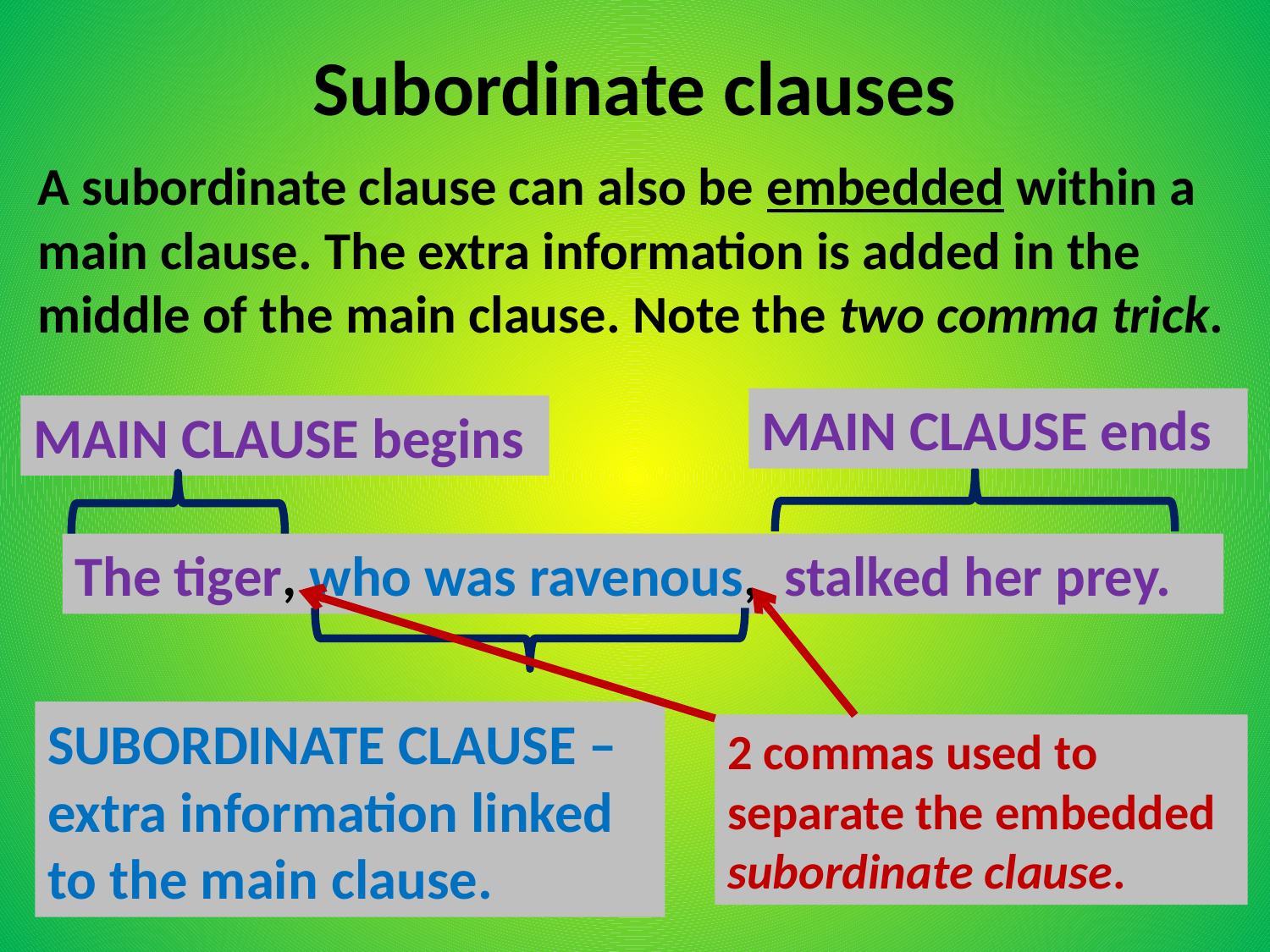

# Subordinate clauses
A subordinate clause can also be embedded within a main clause. The extra information is added in the middle of the main clause. Note the two comma trick.

MAIN CLAUSE ends
MAIN CLAUSE begins

The tiger, who was ravenous,  stalked her prey.
SUBORDINATE CLAUSE – extra information linked to the main clause.
2 commas used to separate the embedded subordinate clause.